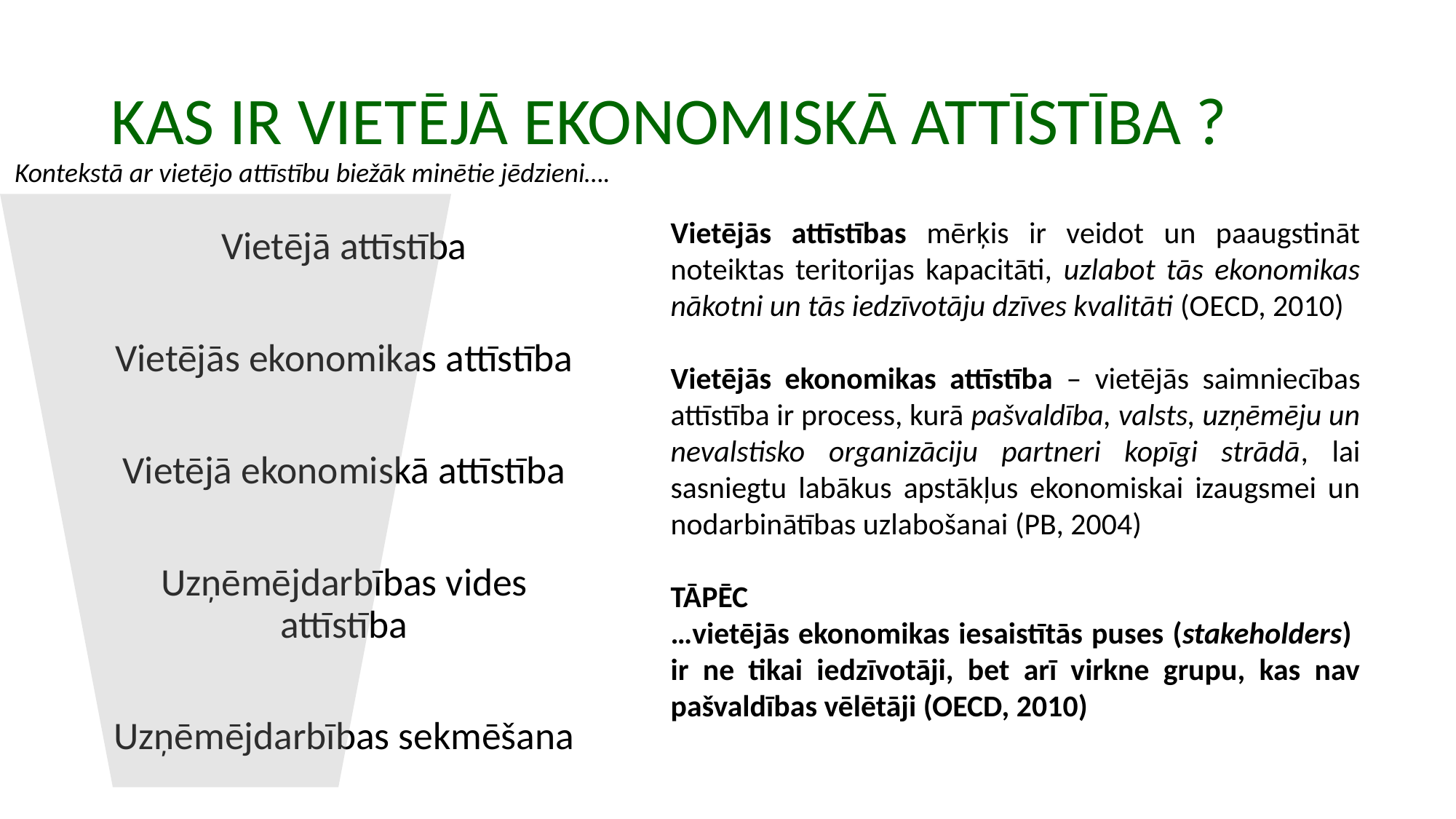

# KAS IR VIETĒJĀ ekonomiskā attīstība ?
Kontekstā ar vietējo attīstību biežāk minētie jēdzieni….

Vietējās attīstības mērķis ir veidot un paaugstināt noteiktas teritorijas kapacitāti, uzlabot tās ekonomikas nākotni un tās iedzīvotāju dzīves kvalitāti (OECD, 2010)

Vietējās ekonomikas attīstība – vietējās saimniecības attīstība ir process, kurā pašvaldība, valsts, uzņēmēju un nevalstisko organizāciju partneri kopīgi strādā, lai sasniegtu labākus apstākļus ekonomiskai izaugsmei un nodarbinātības uzlabošanai (PB, 2004)

TĀPĒC
…vietējās ekonomikas iesaistītās puses (stakeholders)  ir ne tikai iedzīvotāji, bet arī virkne grupu, kas nav pašvaldības vēlētāji (OECD, 2010)

Vietējā attīstība

Vietējās ekonomikas attīstība

Vietējā ekonomiskā attīstība

Uzņēmējdarbības vides attīstība

Uzņēmējdarbības sekmēšana